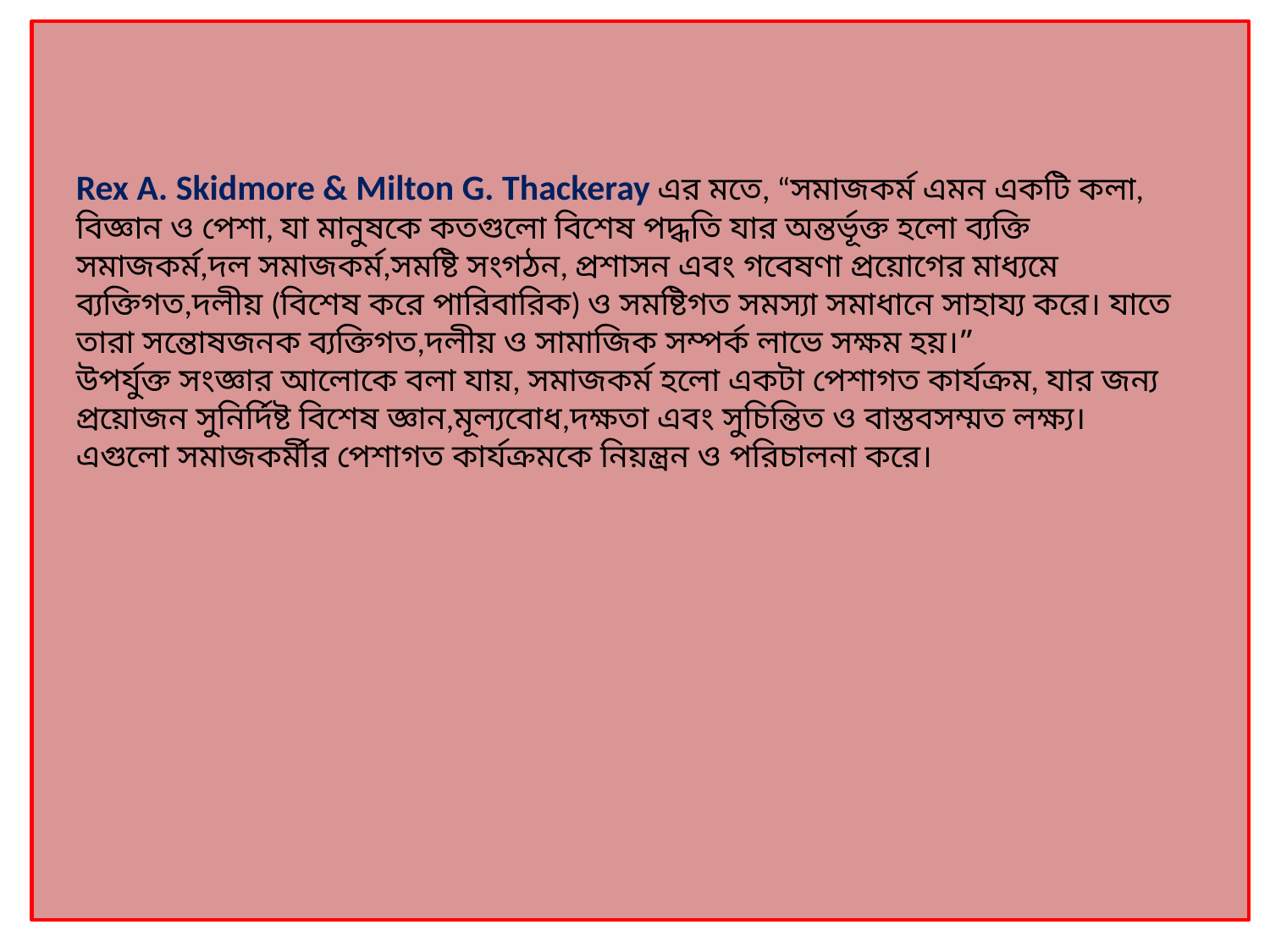

Rex A. Skidmore & Milton G. Thackeray এর মতে, “সমাজকর্ম এমন একটি কলা, বিজ্ঞান ও পেশা, যা মানুষকে কতগুলো বিশেষ পদ্ধতি যার অন্তর্ভূক্ত হলো ব্যক্তি সমাজকর্ম,দল সমাজকর্ম,সমষ্টি সংগঠন, প্রশাসন এবং গবেষণা প্রয়োগের মাধ্যমে ব্যক্তিগত,দলীয় (বিশেষ করে পারিবারিক) ও সমষ্টিগত সমস্যা সমাধানে সাহায্য করে। যাতে তারা সন্তোষজনক ব্যক্তিগত,দলীয় ও সামাজিক সম্পর্ক লাভে সক্ষম হয়।”
উপর্যুক্ত সংজ্ঞার আলোকে বলা যায়, সমাজকর্ম হলো একটা পেশাগত কার্যক্রম, যার জন্য প্রয়োজন সুনির্দিষ্ট বিশেষ জ্ঞান,মূল্যবোধ,দক্ষতা এবং সুচিন্তিত ও বাস্তবসম্মত লক্ষ্য।এগুলো সমাজকর্মীর পেশাগত কার্যক্রমকে নিয়ন্ত্রন ও পরিচালনা করে।